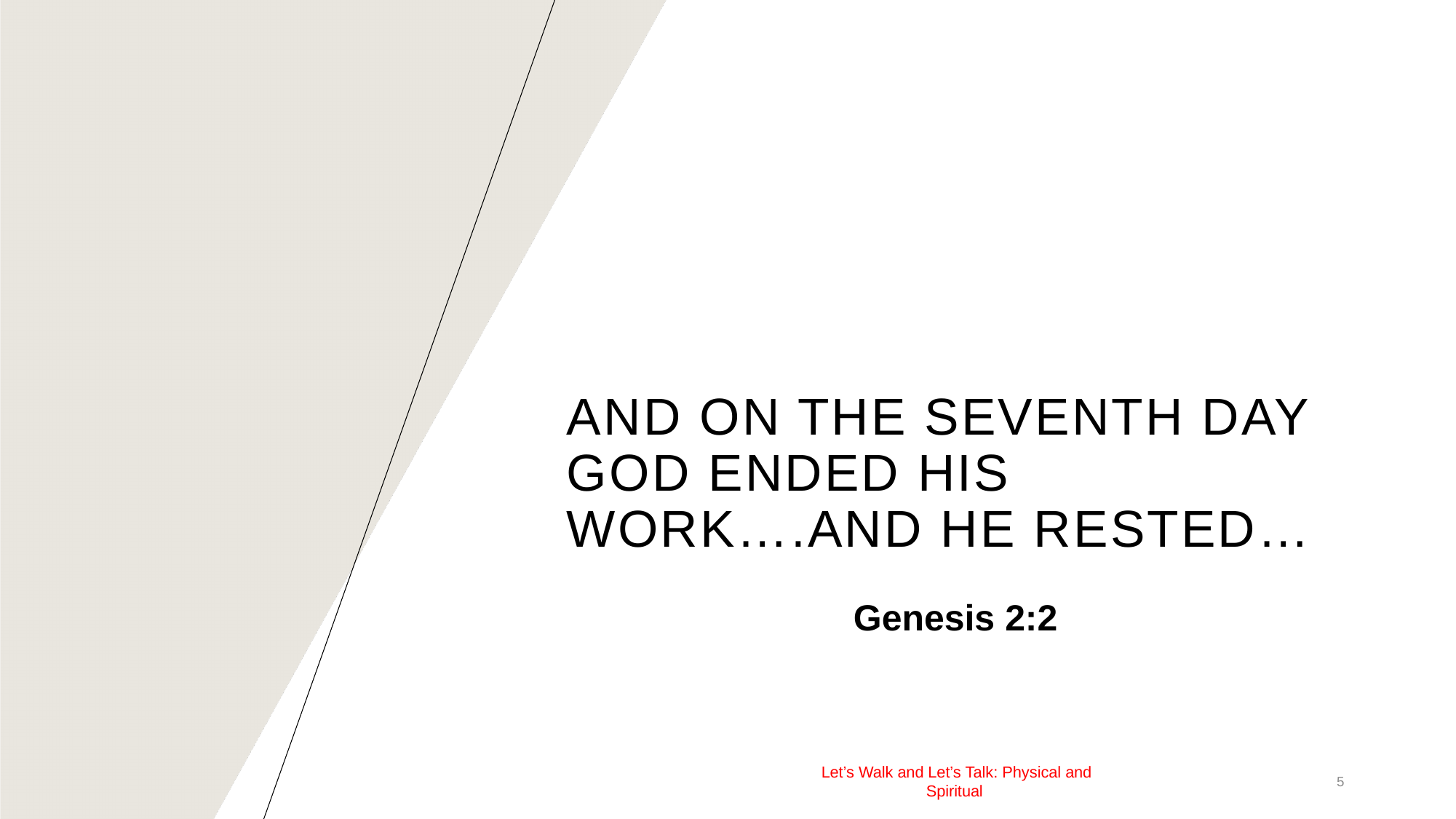

# And on the seventh day god ended His work….and he rested…​
Genesis 2:2
Let’s Walk and Let’s Talk: Physical and Spiritual
5